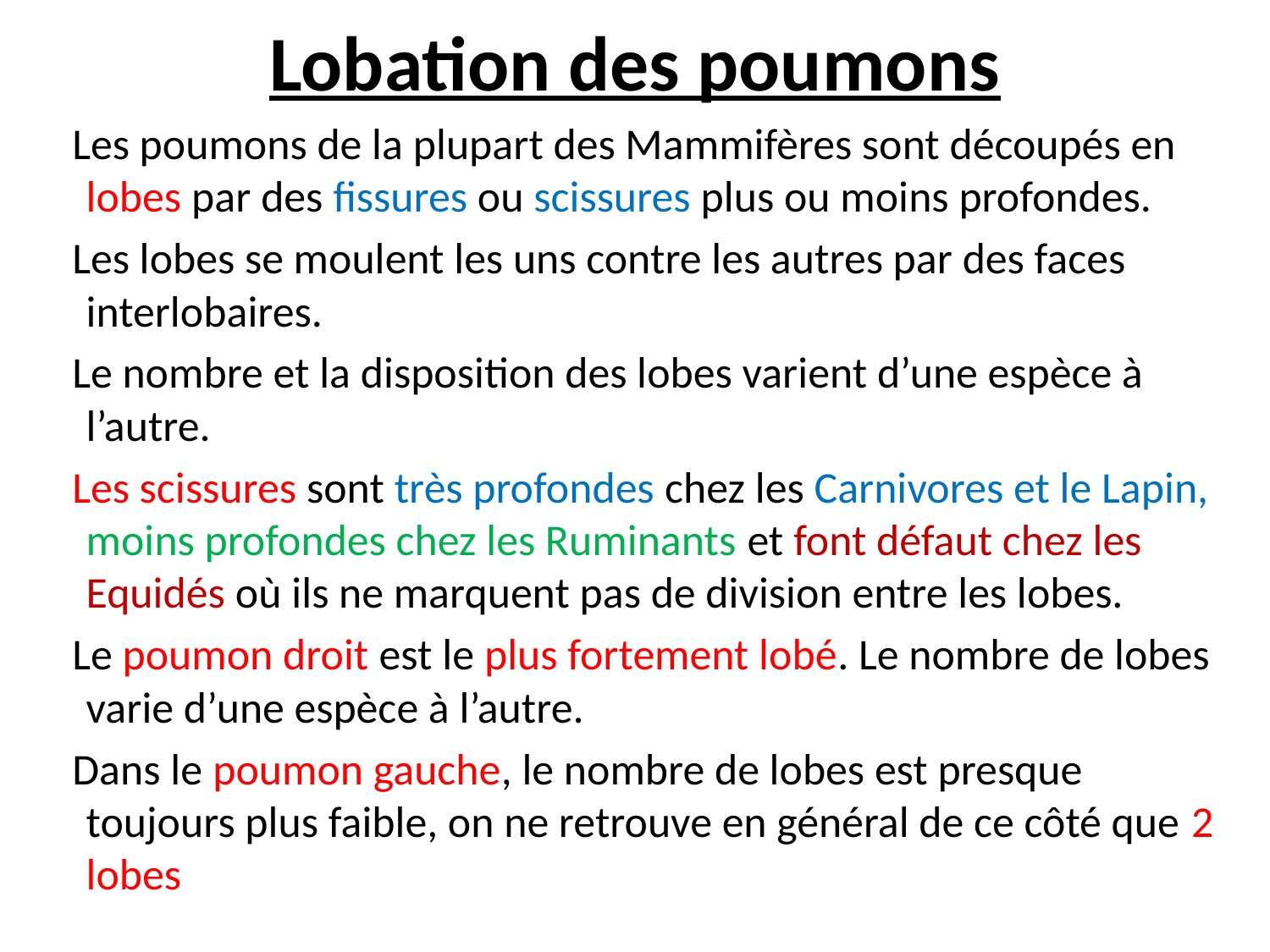

# Lobation des poumons
   Les poumons de la plupart des Mammifères sont découpés en lobes par des fissures ou scissures plus ou moins profondes.
   Les lobes se moulent les uns contre les autres par des faces interlobaires.
   Le nombre et la disposition des lobes varient d’une espèce à l’autre.
   Les scissures sont très profondes chez les Carnivores et le Lapin, moins profondes chez les Ruminants et font défaut chez les Equidés où ils ne marquent pas de division entre les lobes.
   Le poumon droit est le plus fortement lobé. Le nombre de lobes varie d’une espèce à l’autre.
   Dans le poumon gauche, le nombre de lobes est presque toujours plus faible, on ne retrouve en général de ce côté que 2 lobes